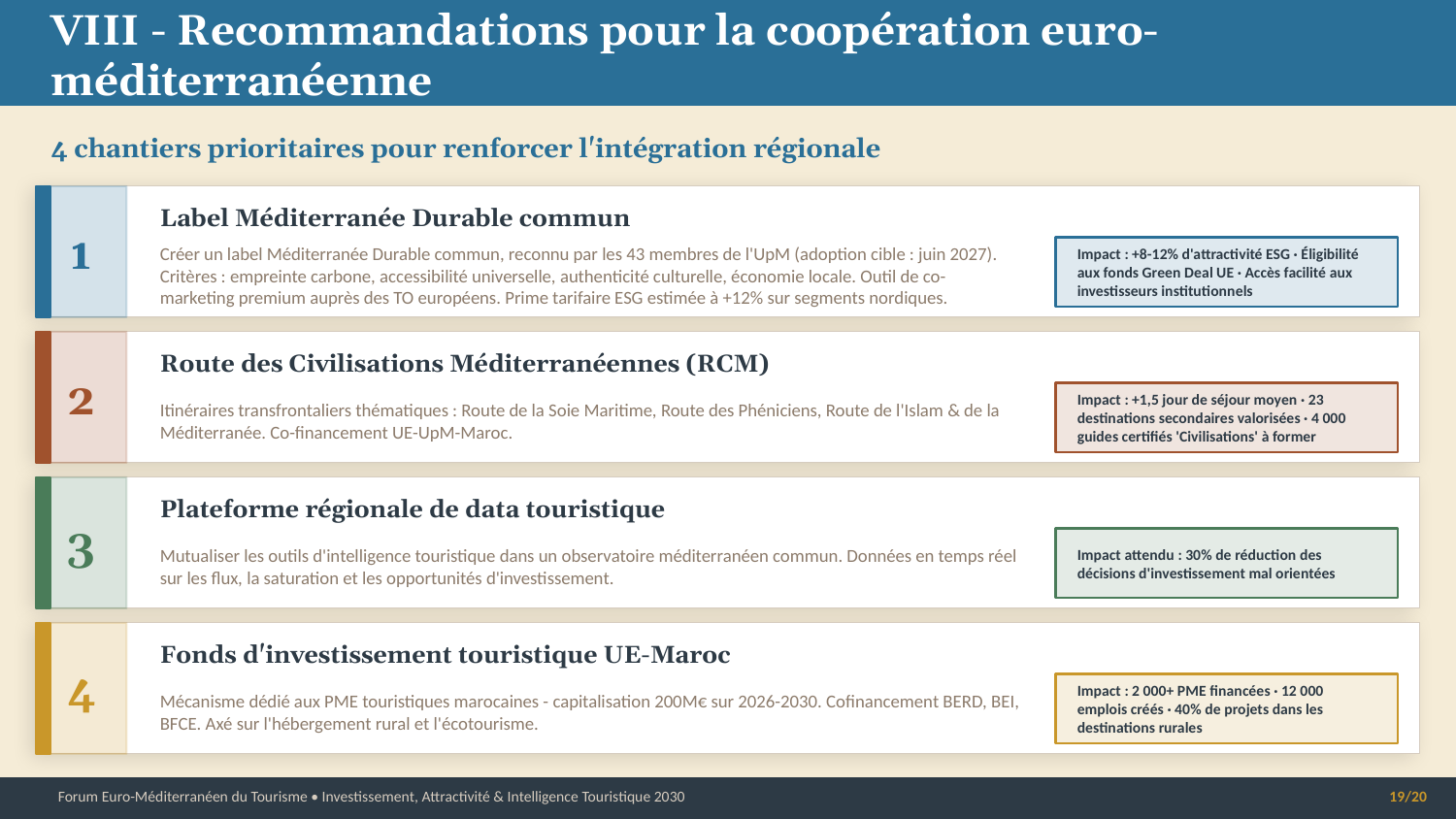

VIII - Recommandations pour la coopération euro-méditerranéenne
4 chantiers prioritaires pour renforcer l'intégration régionale

1
Label Méditerranée Durable commun

Impact : +8-12% d'attractivité ESG · Éligibilité aux fonds Green Deal UE · Accès facilité aux investisseurs institutionnels
Créer un label Méditerranée Durable commun, reconnu par les 43 membres de l'UpM (adoption cible : juin 2027). Critères : empreinte carbone, accessibilité universelle, authenticité culturelle, économie locale. Outil de co-marketing premium auprès des TO européens. Prime tarifaire ESG estimée à +12% sur segments nordiques.

2
Route des Civilisations Méditerranéennes (RCM)

Impact : +1,5 jour de séjour moyen · 23 destinations secondaires valorisées · 4 000 guides certifiés 'Civilisations' à former
Itinéraires transfrontaliers thématiques : Route de la Soie Maritime, Route des Phéniciens, Route de l'Islam & de la Méditerranée. Co-financement UE-UpM-Maroc.

3
Plateforme régionale de data touristique

Impact attendu : 30% de réduction des décisions d'investissement mal orientées
Mutualiser les outils d'intelligence touristique dans un observatoire méditerranéen commun. Données en temps réel sur les flux, la saturation et les opportunités d'investissement.

4
Fonds d'investissement touristique UE-Maroc

Impact : 2 000+ PME financées · 12 000 emplois créés · 40% de projets dans les destinations rurales
Mécanisme dédié aux PME touristiques marocaines - capitalisation 200M€ sur 2026-2030. Cofinancement BERD, BEI, BFCE. Axé sur l'hébergement rural et l'écotourisme.

Forum Euro-Méditerranéen du Tourisme • Investissement, Attractivité & Intelligence Touristique 2030
19/20